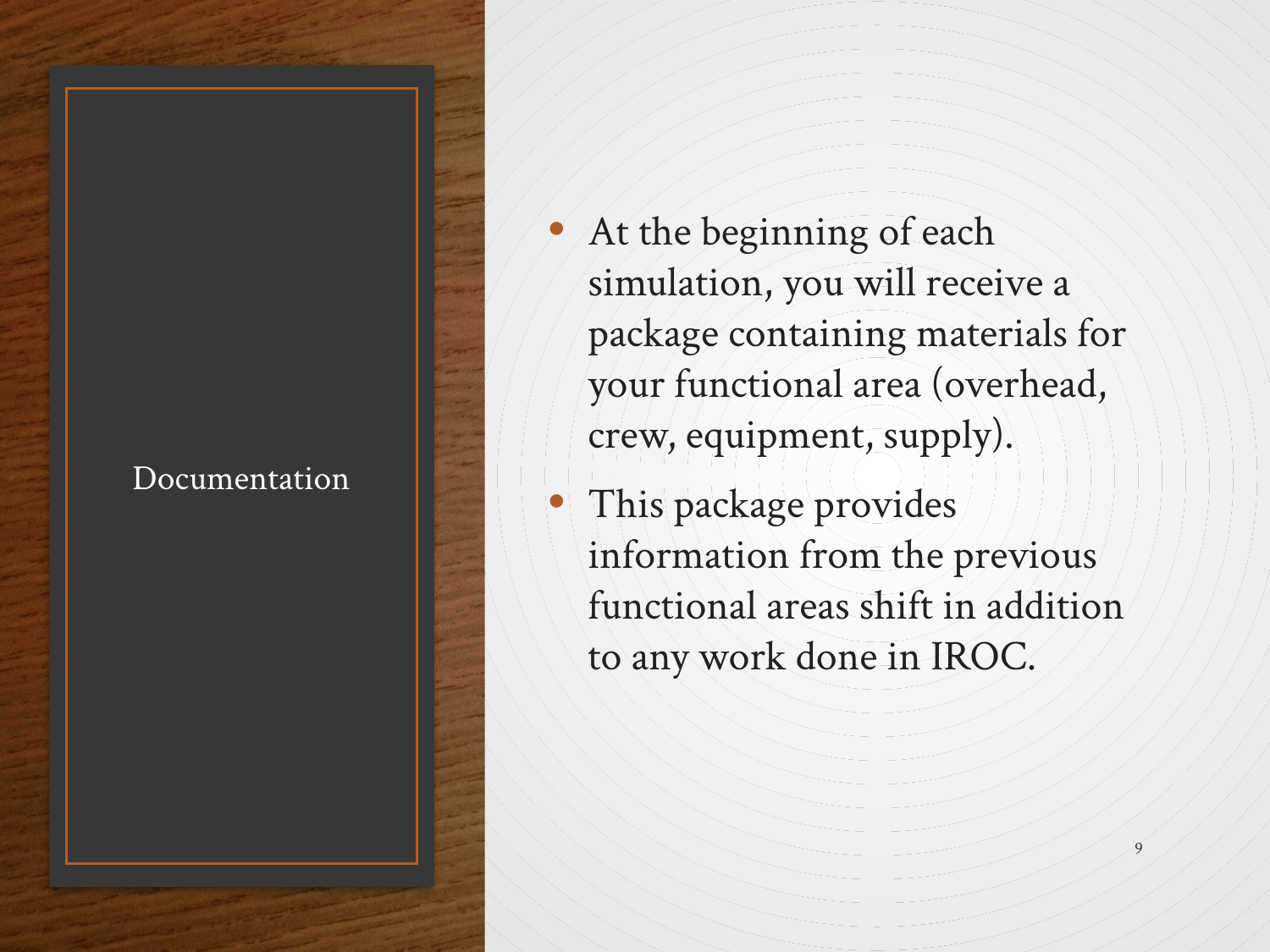

At the beginning of each simulation, you will receive a package containing materials for your functional area (overhead, crew, equipment, supply).
This package provides information from the previous functional areas shift in addition to any work done in IROC.

# Documentation
9